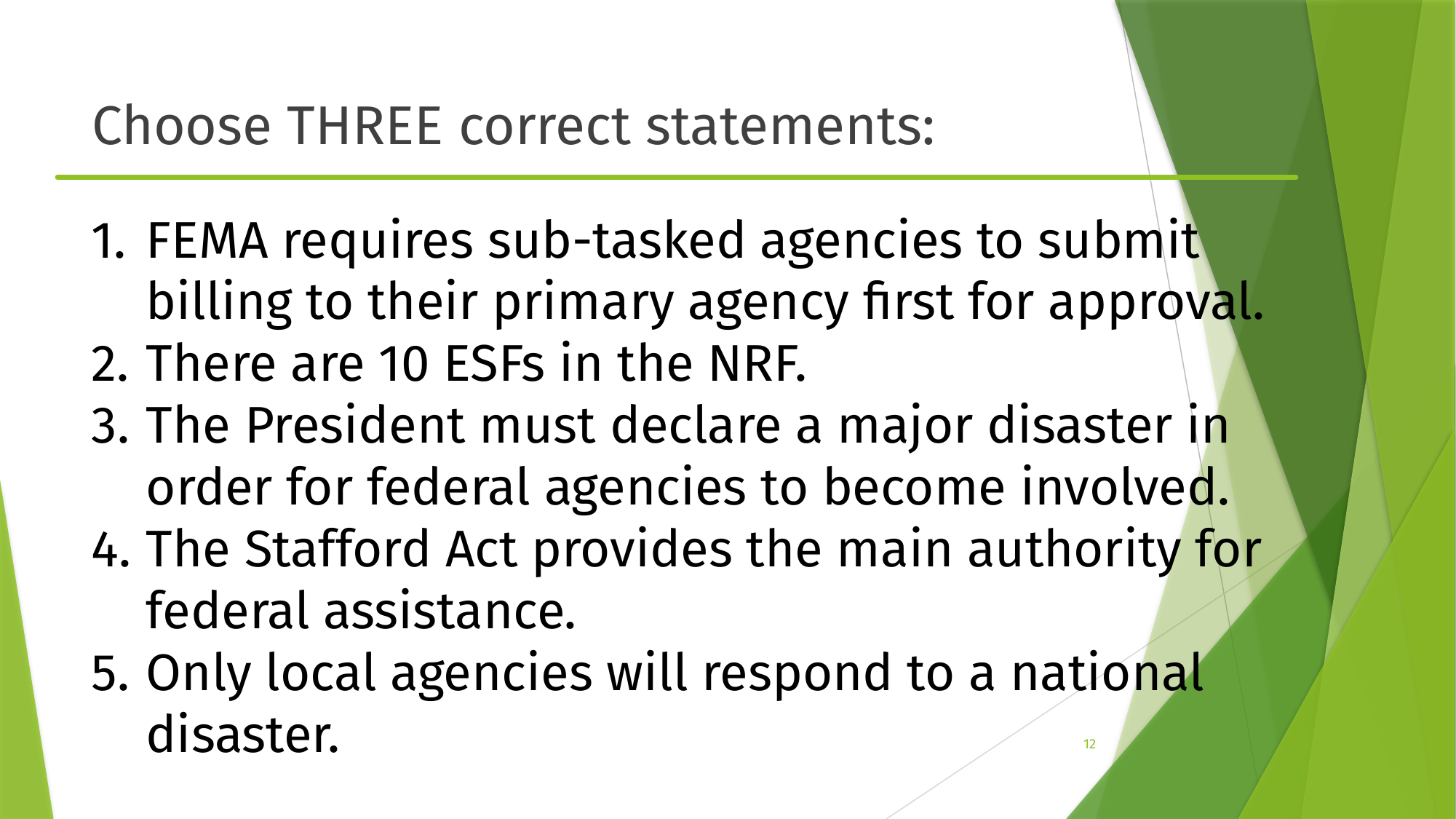

Choose THREE correct statements:
FEMA requires sub-tasked agencies to submit billing to their primary agency first for approval.
There are 10 ESFs in the NRF.
The President must declare a major disaster in order for federal agencies to become involved.
The Stafford Act provides the main authority for federal assistance.
Only local agencies will respond to a national disaster.
12